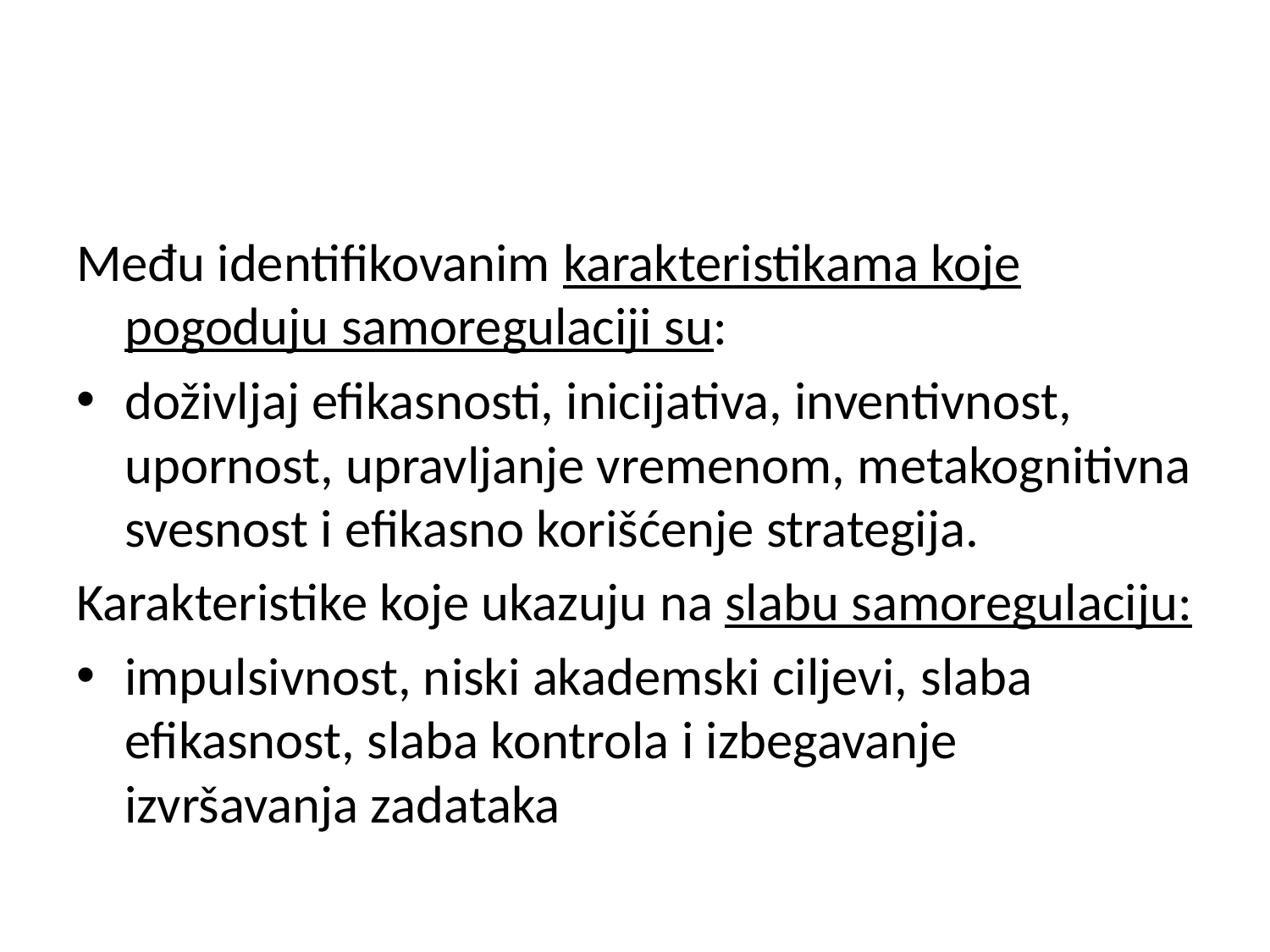

#
Među identifikovanim karakteristikama koje pogoduju samoregulaciji su:
doživljaj efikasnosti, inicijativa, inventivnost, upornost, upravljanje vremenom, metakognitivna svesnost i efikasno korišćenje strategija.
Karakteristike koje ukazuju na slabu samoregulaciju:
impulsivnost, niski akademski ciljevi, slaba efikasnost, slaba kontrola i izbegavanje izvršavanja zadataka